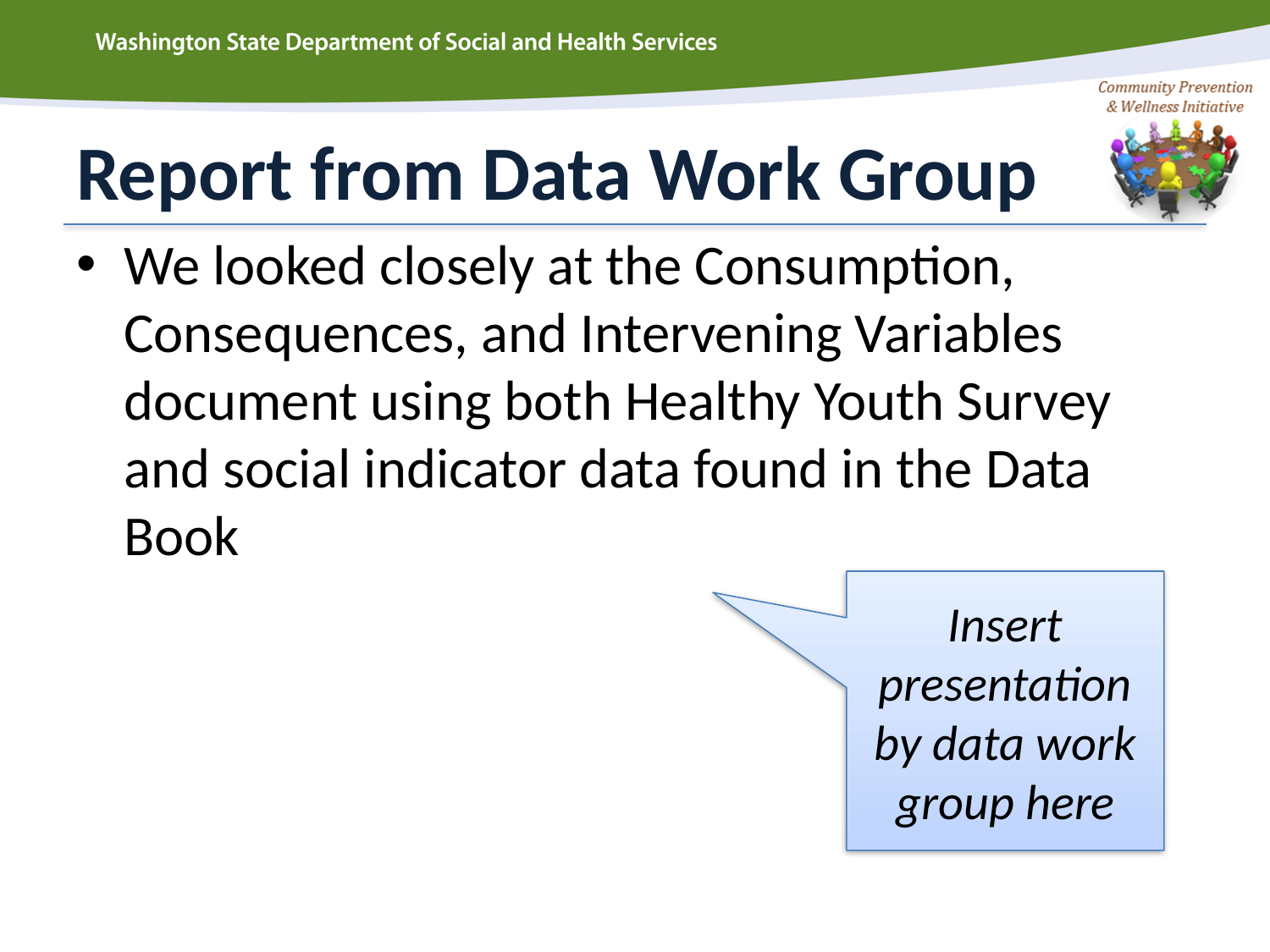

# Report from Data Work Group
We looked closely at the Consumption, Consequences, and Intervening Variables document using both Healthy Youth Survey and social indicator data found in the Data Book

Insert presentation by data work group here